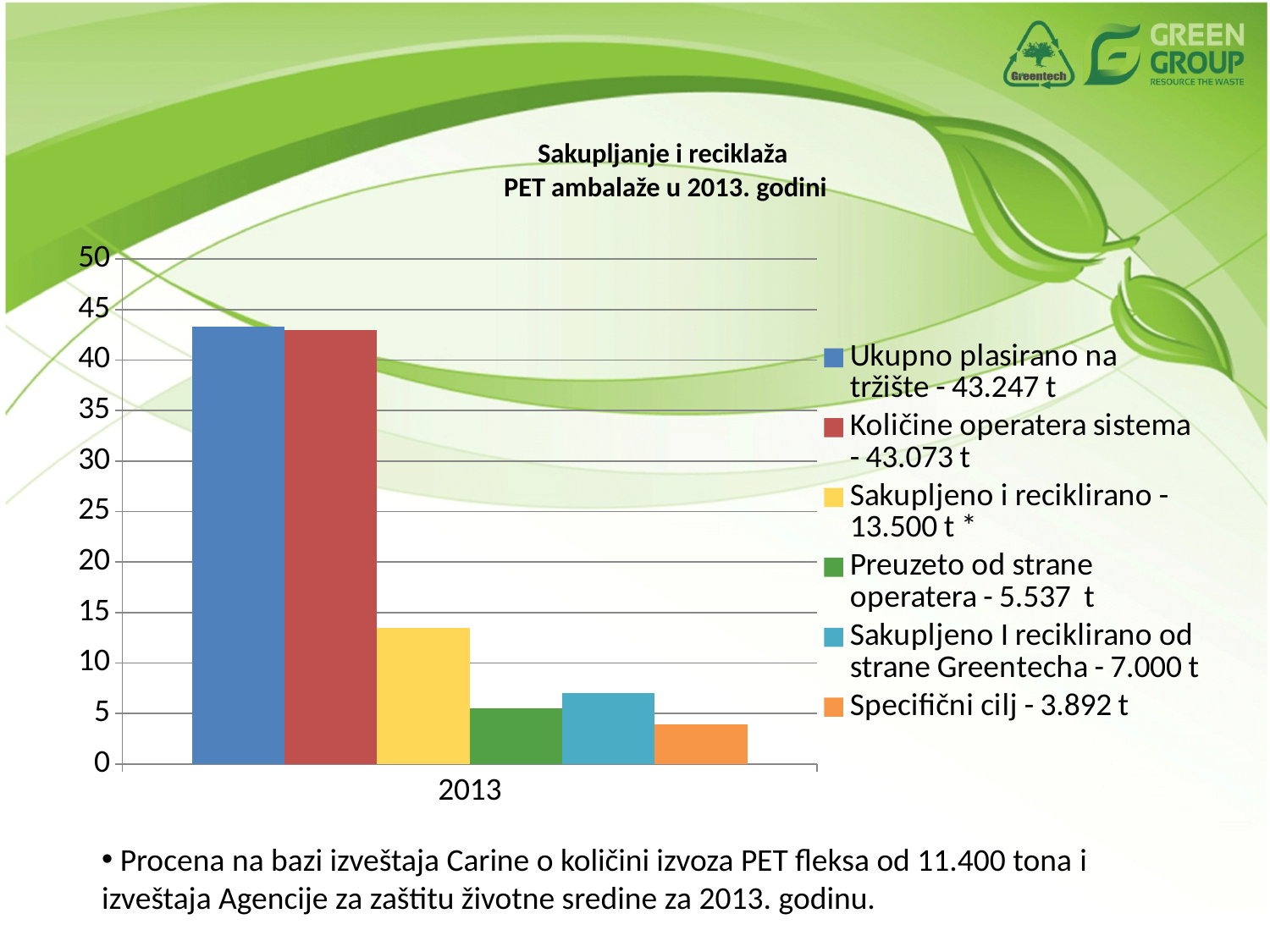

# Sakupljanje i reciklaža PET ambalaže u 2013. godini

### Chart

| Category | Ukupno plasirano na tržište - 43.247 t | Količine operatera sistema - 43.073 t | Sakupljeno i reciklirano - 13.500 t * | Preuzeto od strane operatera - 5.537  t | Sakupljeno I reciklirano od strane Greentecha - 7.000 t | Specifični cilj - 3.892 t |
|---|---|---|---|---|---|---|
| 2013 | 43.3 | 43.0 | 13.5 | 5.5 | 7.0 | 3.9 |
 Procena na bazi izveštaja Carine o količini izvoza PET fleksa od 11.400 tona i izveštaja Agencije za zaštitu životne sredine za 2013. godinu.